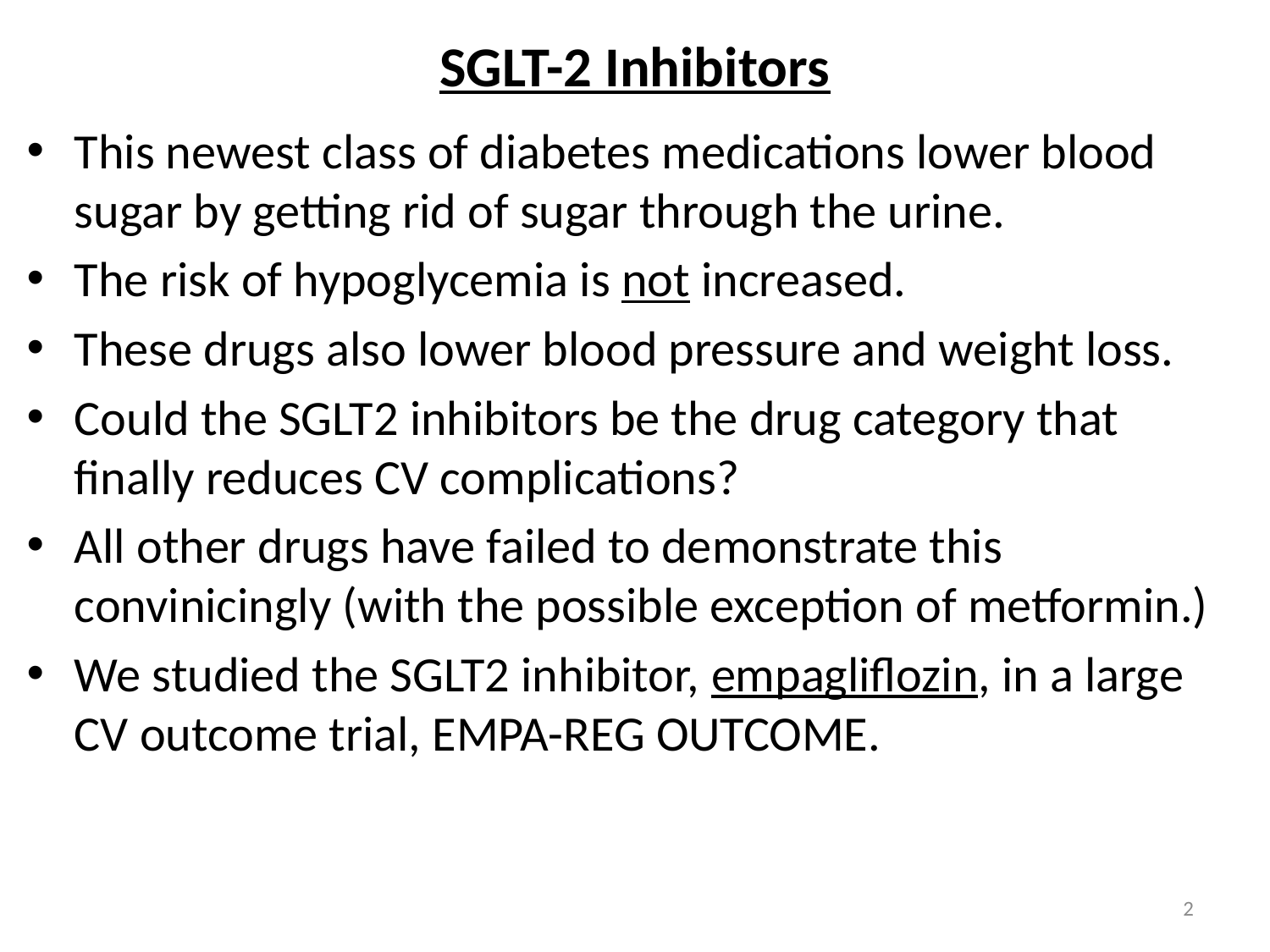

# SGLT-2 Inhibitors
This newest class of diabetes medications lower blood sugar by getting rid of sugar through the urine.
The risk of hypoglycemia is not increased.
These drugs also lower blood pressure and weight loss.
Could the SGLT2 inhibitors be the drug category that finally reduces CV complications?
All other drugs have failed to demonstrate this convinicingly (with the possible exception of metformin.)
We studied the SGLT2 inhibitor, empagliflozin, in a large CV outcome trial, EMPA-REG OUTCOME.
2